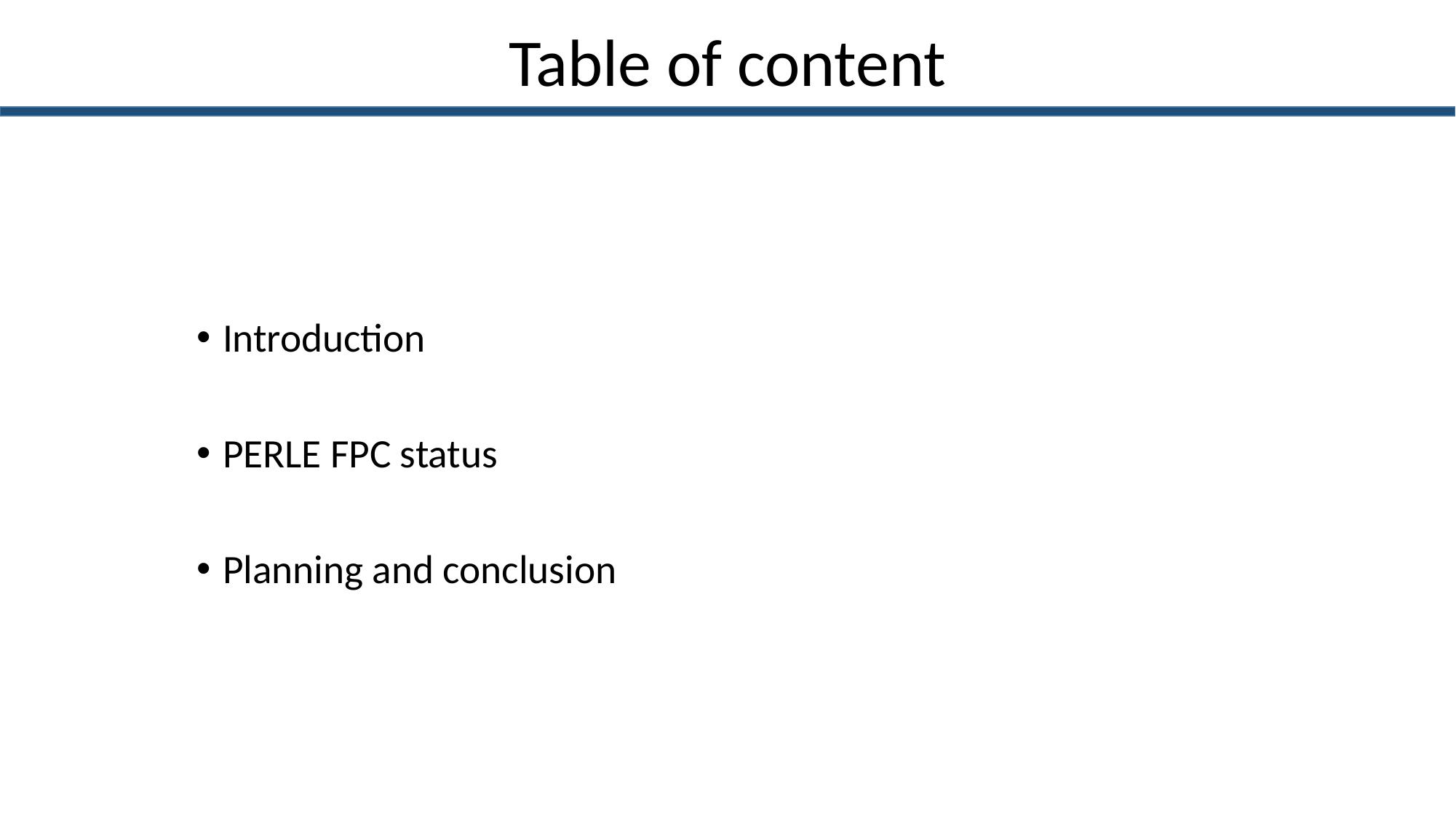

# Table of content

Introduction

PERLE FPC status

Planning and conclusion